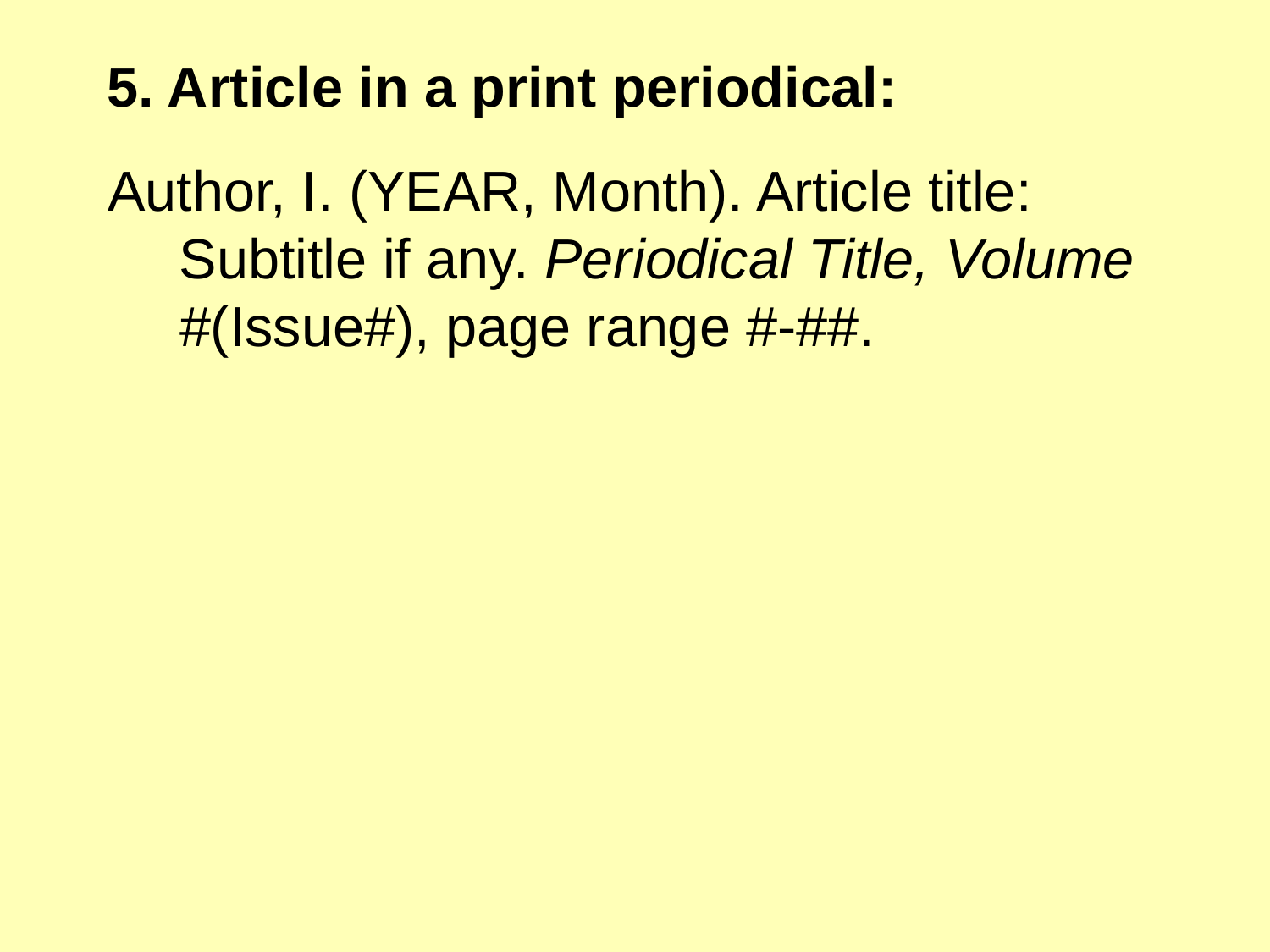

# 5. Article in a print periodical:
Author, I. (YEAR, Month). Article title: Subtitle if any. Periodical Title, Volume #(Issue#), page range #-##.